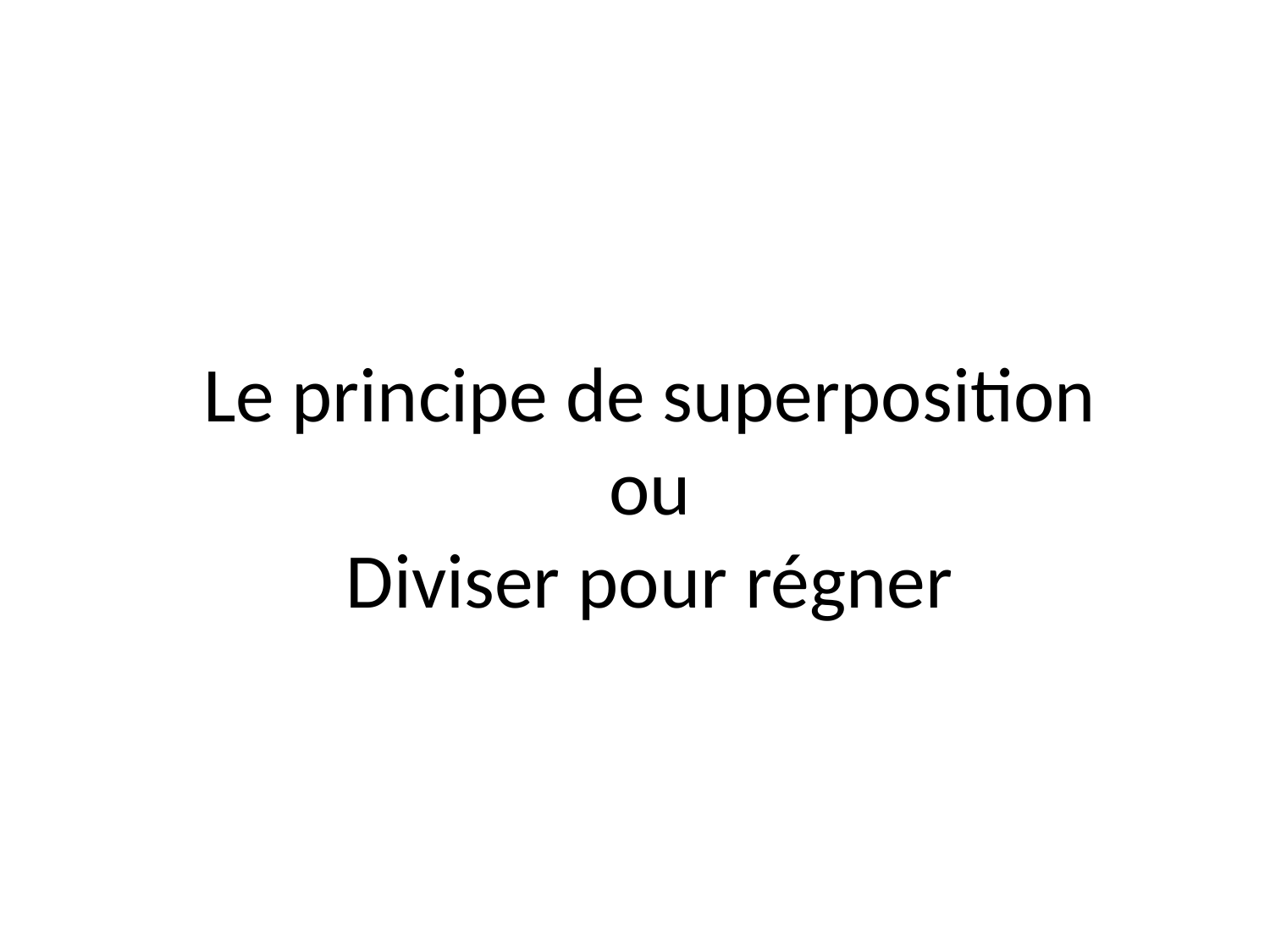

Le principe de superposition
ou
Diviser pour régner